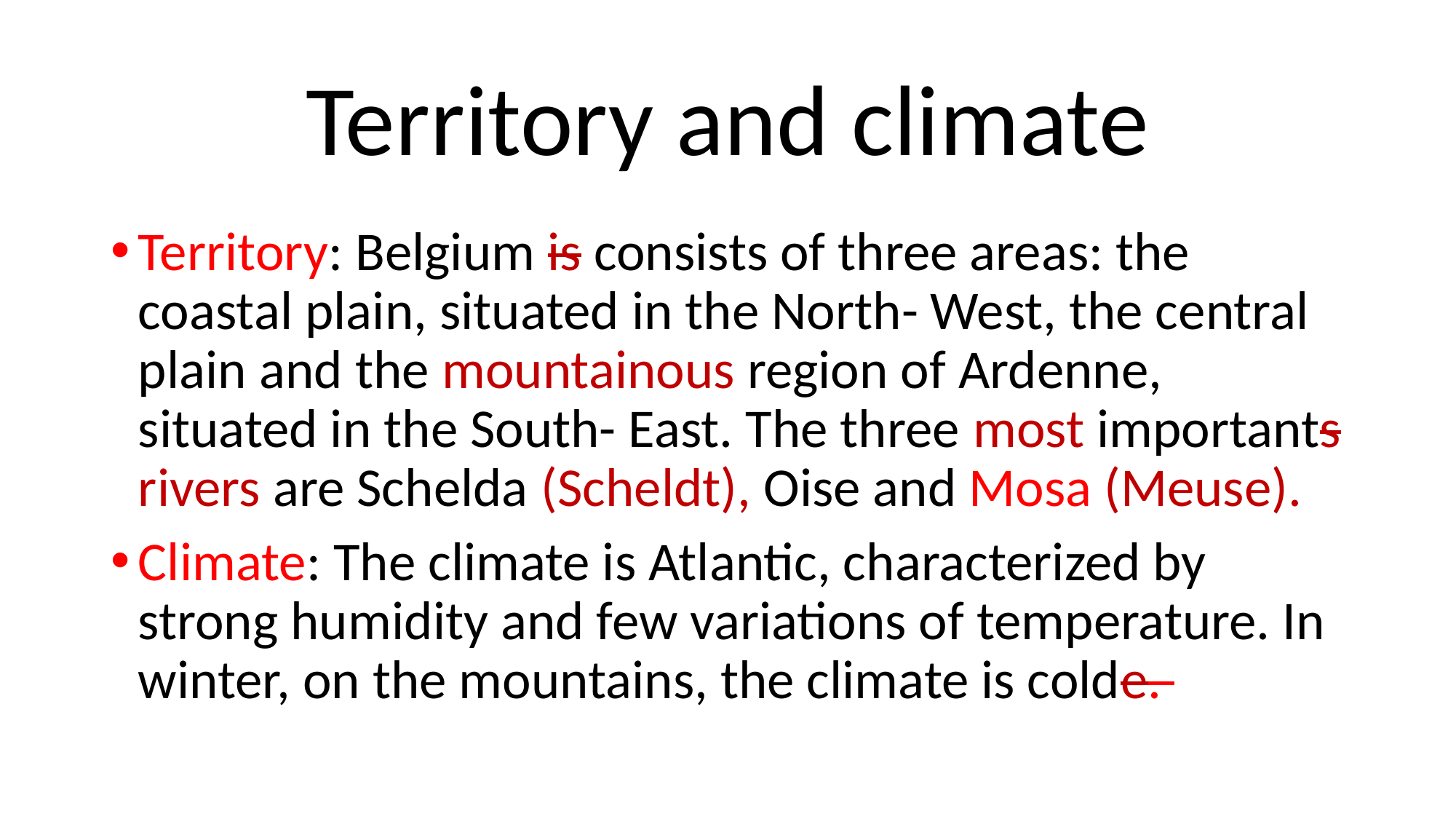

# Territory and climate
Territory: Belgium is consists of three areas: the coastal plain, situated in the North- West, the central plain and the mountainous region of Ardenne, situated in the South- East. The three most importants rivers are Schelda (Scheldt), Oise and Mosa (Meuse).
Climate: The climate is Atlantic, characterized by strong humidity and few variations of temperature. In winter, on the mountains, the climate is colde.